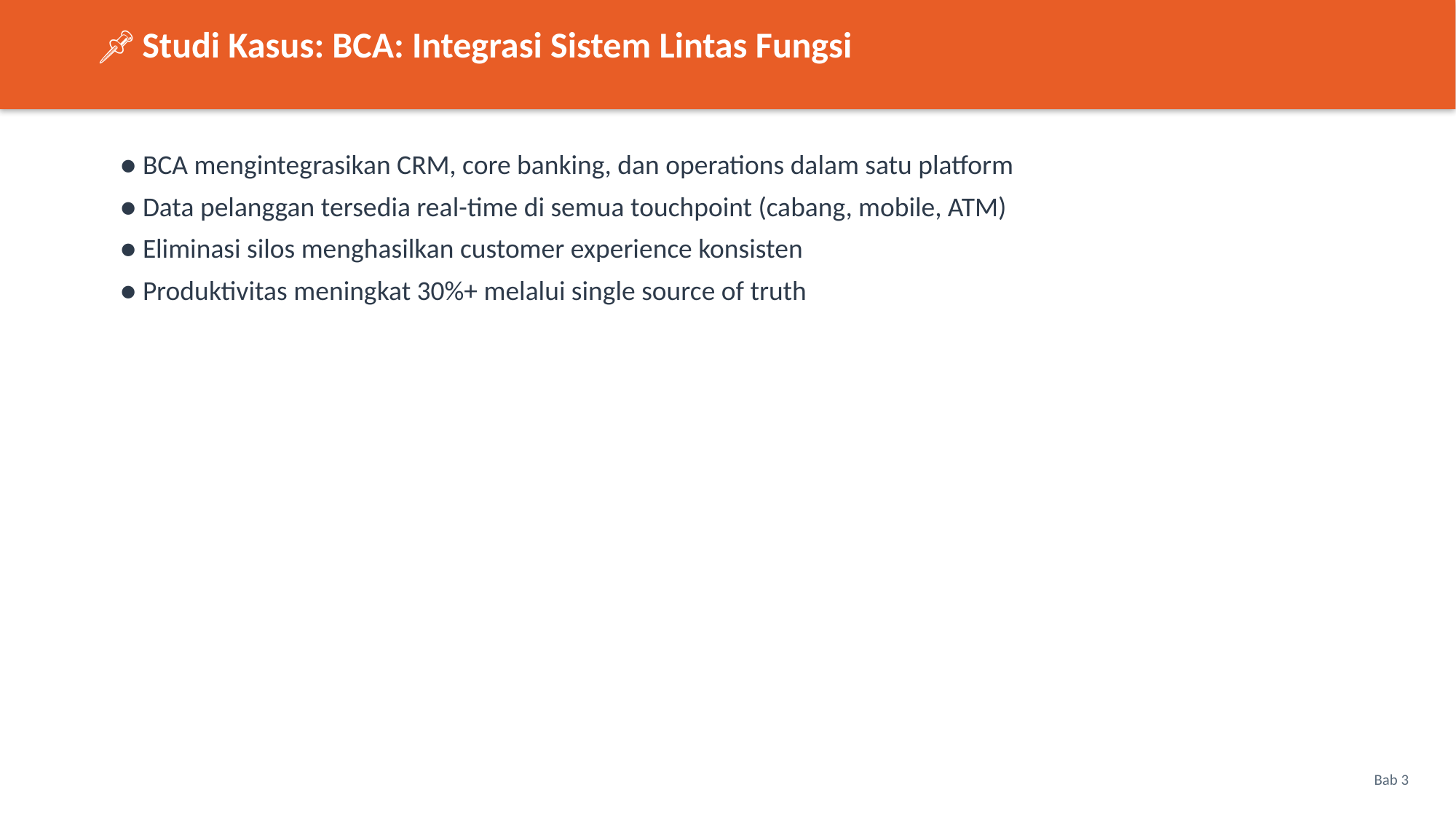

📌 Studi Kasus: BCA: Integrasi Sistem Lintas Fungsi
● BCA mengintegrasikan CRM, core banking, dan operations dalam satu platform
● Data pelanggan tersedia real-time di semua touchpoint (cabang, mobile, ATM)
● Eliminasi silos menghasilkan customer experience konsisten
● Produktivitas meningkat 30%+ melalui single source of truth
Bab 3